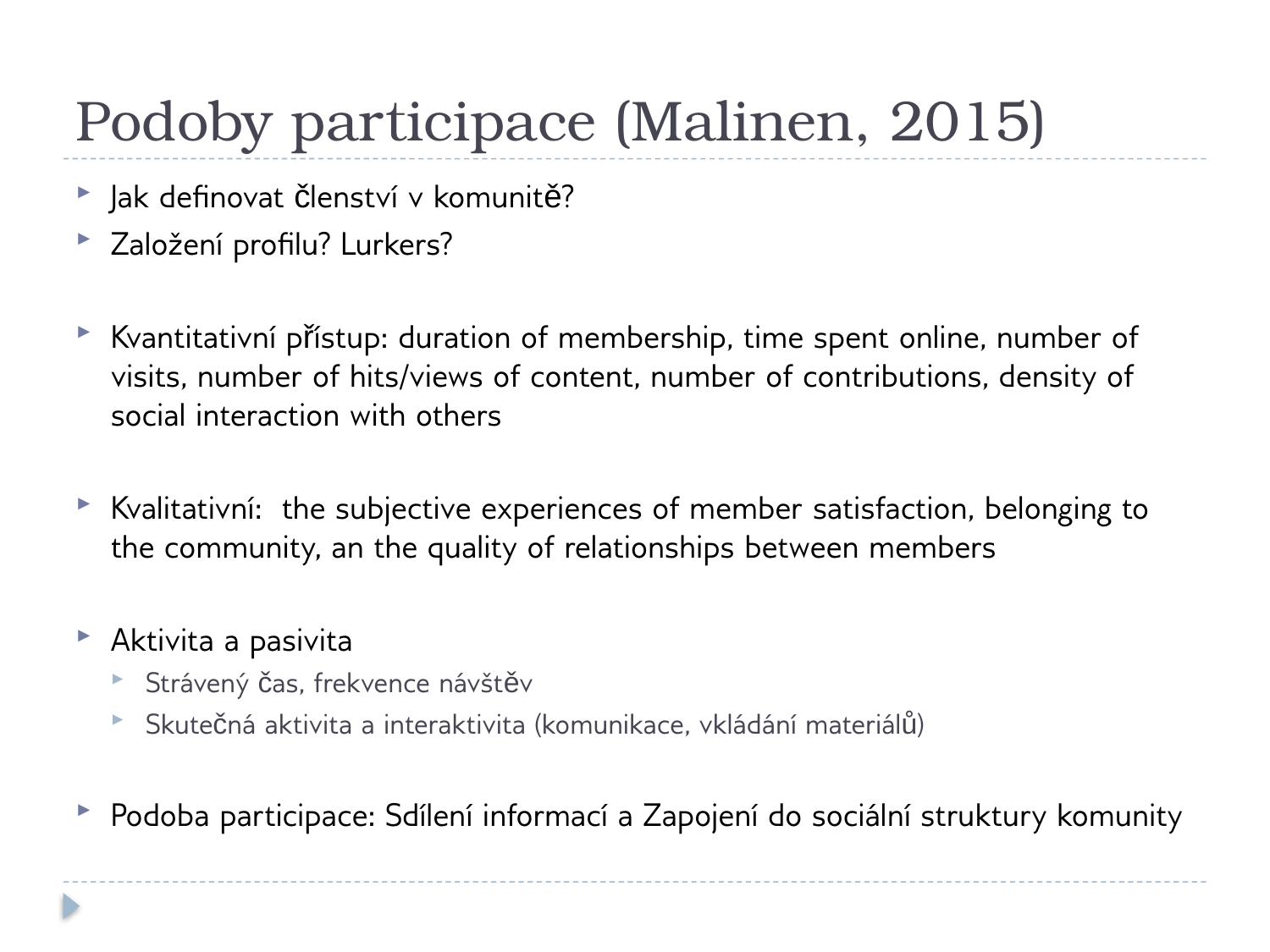

# Podoby participace (Malinen, 2015)
Jak definovat členství v komunitě?
Založení profilu? Lurkers?

Kvantitativní přístup: duration of membership, time spent online, number of visits, number of hits/views of content, number of contributions, density of social interaction with others

Kvalitativní:  the subjective experiences of member satisfaction, belonging to the community, an the quality of relationships between members

Aktivita a pasivita
Strávený čas, frekvence návštěv
Skutečná aktivita a interaktivita (komunikace, vkládání materiálů)

Podoba participace: Sdílení informací a Zapojení do sociální struktury komunity